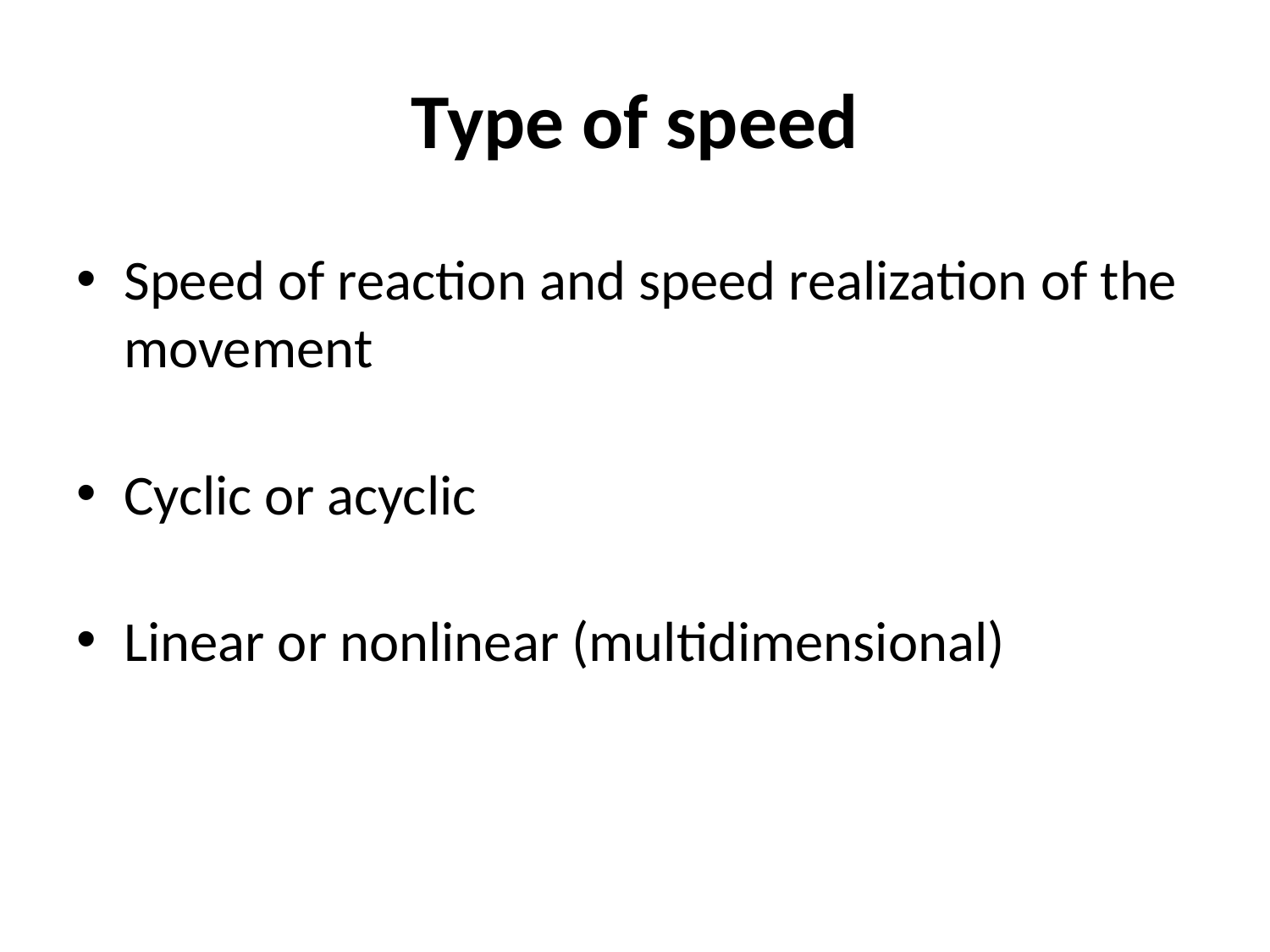

# Type of speed
Speed of reaction and speed realization of the movement
Cyclic or acyclic
Linear or nonlinear (multidimensional)